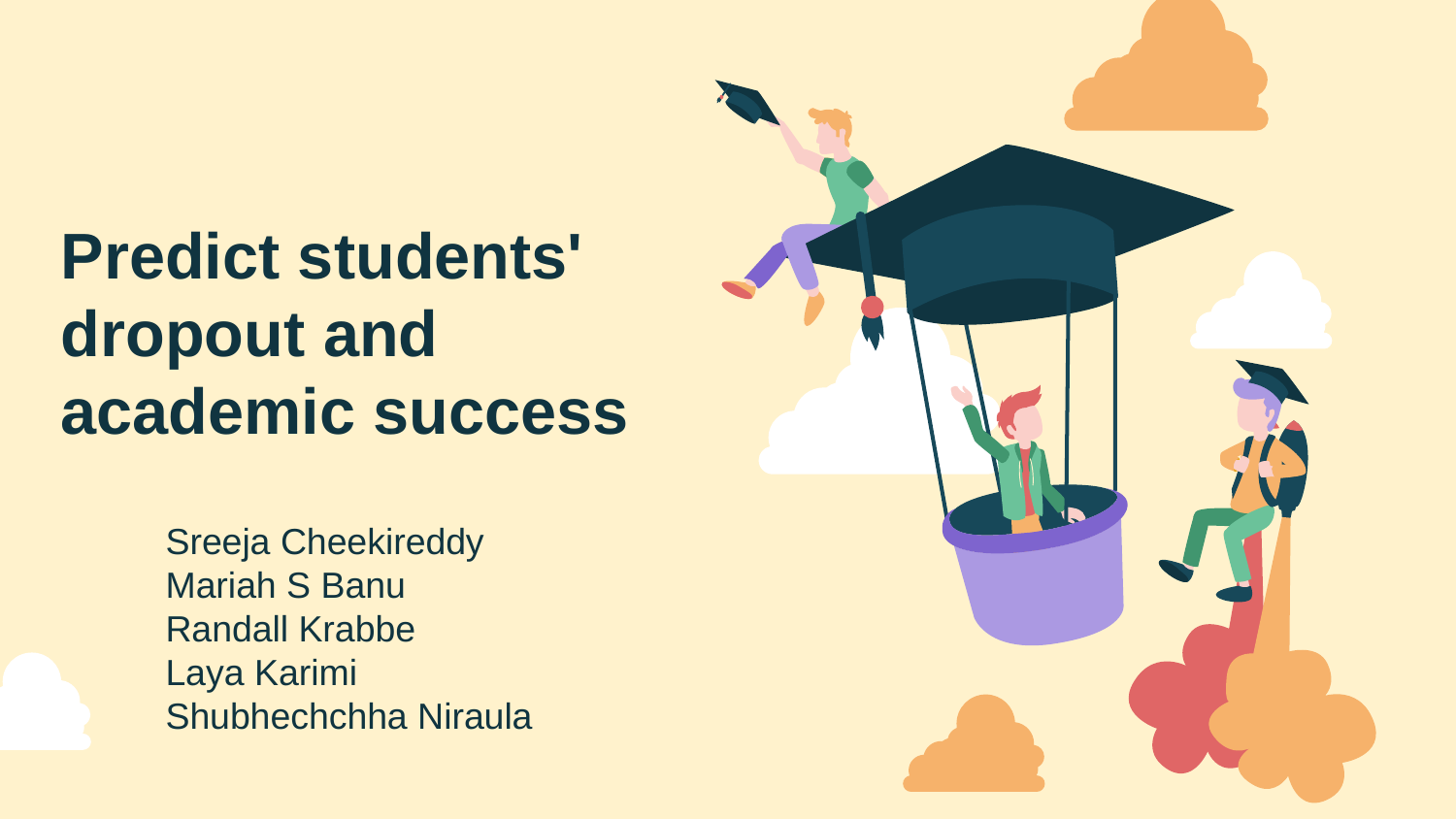

# Predict students' dropout and academic success

Sreeja Cheekireddy
Mariah S Banu
Randall Krabbe
Laya Karimi
Shubhechchha Niraula